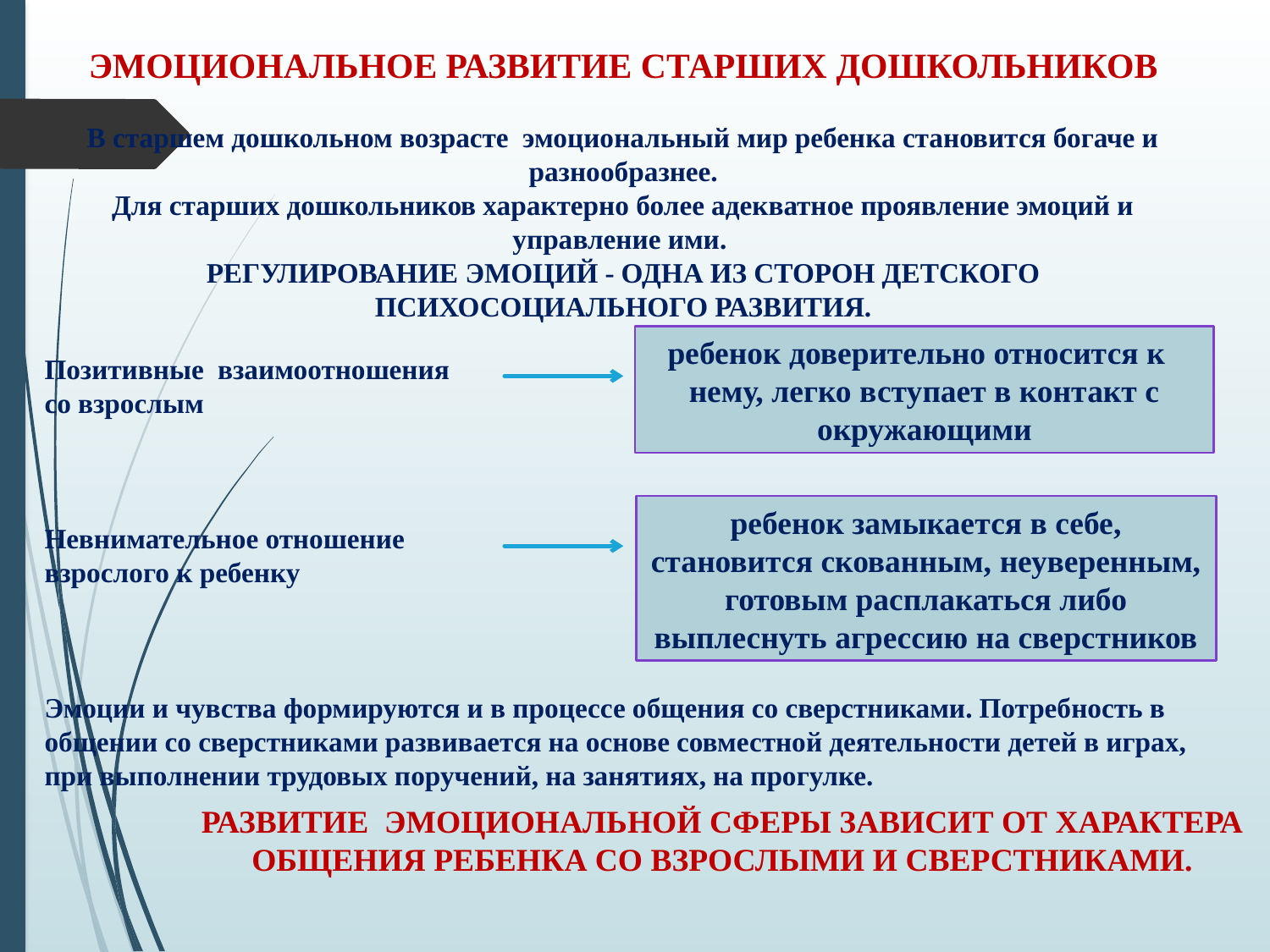

ЭМОЦИОНАЛЬНОЕ РАЗВИТИЕ СТАРШИХ ДОШКОЛЬНИКОВ

В старшем дошкольном возрасте  эмоциональный мир ребенка становится богаче и разнообразнее.
Для старших дошкольников характерно более адекватное проявление эмоций и управление ими.
РЕГУЛИРОВАНИЕ ЭМОЦИЙ - ОДНА ИЗ СТОРОН ДЕТСКОГО ПСИХОСОЦИАЛЬНОГО РАЗВИТИЯ.

Позитивные  взаимоотношения
со взрослым

Невнимательное отношение
взрослого к ребенку

Эмоции и чувства формируются и в процессе общения со сверстниками. Потребность в общении со сверстниками развивается на основе совместной деятельности детей в играх, при выполнении трудовых поручений, на занятиях, на прогулке.

ребенок доверительно относится к   нему, легко вступает в контакт с окружающими
ребенок замыкается в себе, становится скованным, неуверенным, готовым расплакаться либо выплеснуть агрессию на сверстников
РАЗВИТИЕ  ЭМОЦИОНАЛЬНОЙ СФЕРЫ ЗАВИСИТ ОТ ХАРАКТЕРА ОБЩЕНИЯ РЕБЕНКА СО ВЗРОСЛЫМИ И СВЕРСТНИКАМИ.